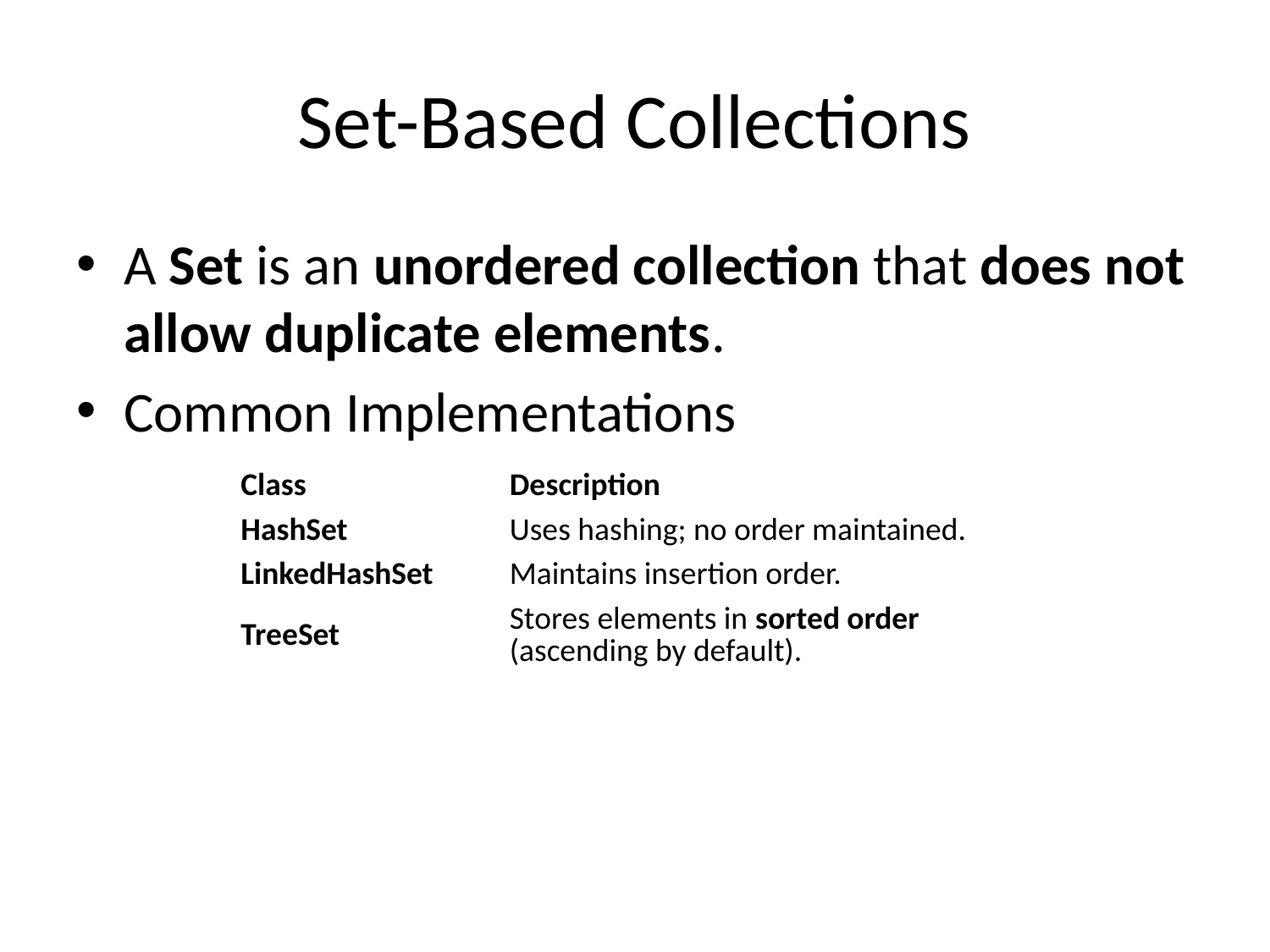

# Set-Based Collections
A Set is an unordered collection that does not allow duplicate elements.
Common Implementations
| Class | Description |
| --- | --- |
| HashSet | Uses hashing; no order maintained. |
| LinkedHashSet | Maintains insertion order. |
| TreeSet | Stores elements in sorted order (ascending by default). |